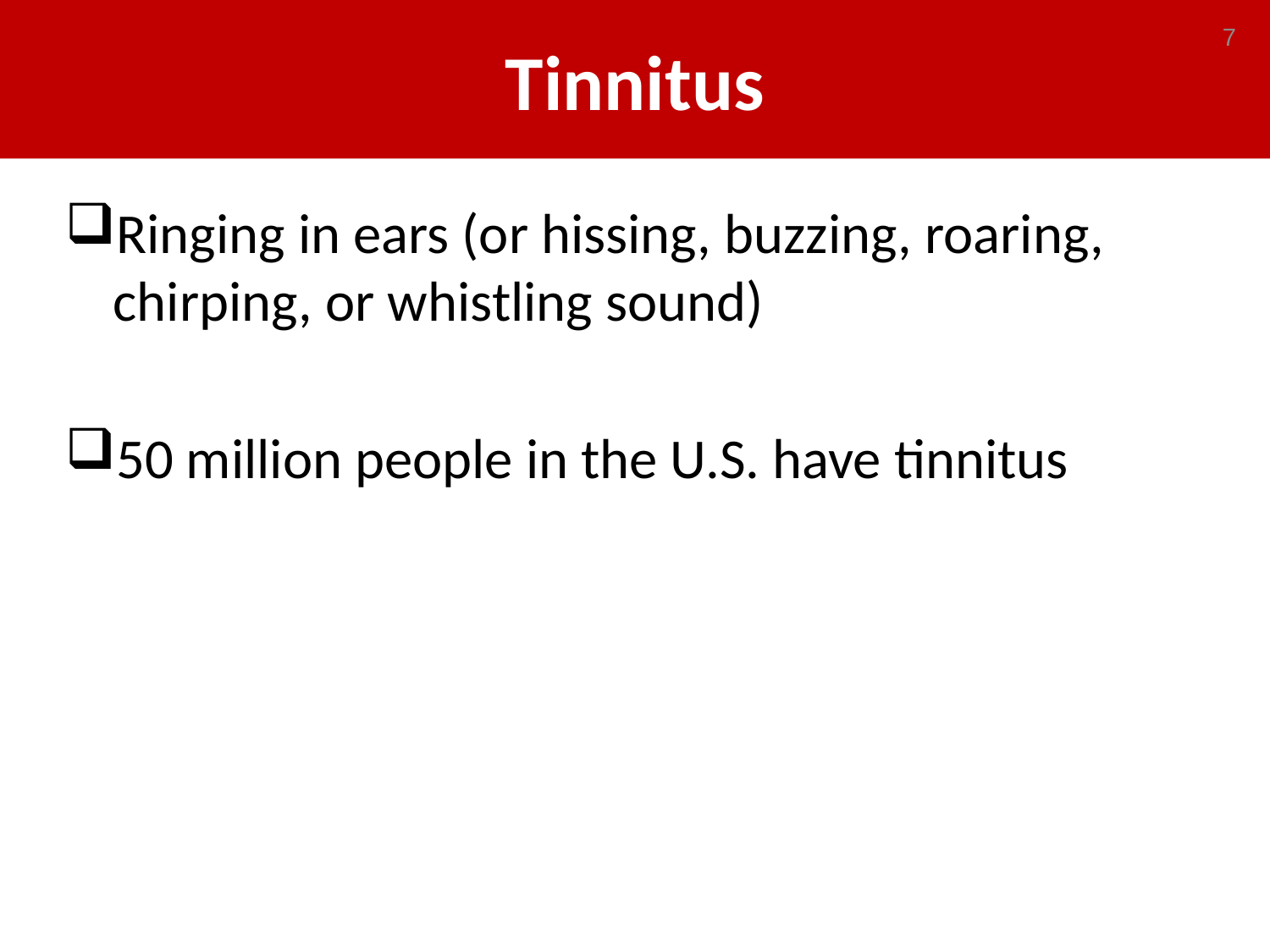

# Tinnitus
7
Ringing in ears (or hissing, buzzing, roaring, chirping, or whistling sound)

50 million people in the U.S. have tinnitus